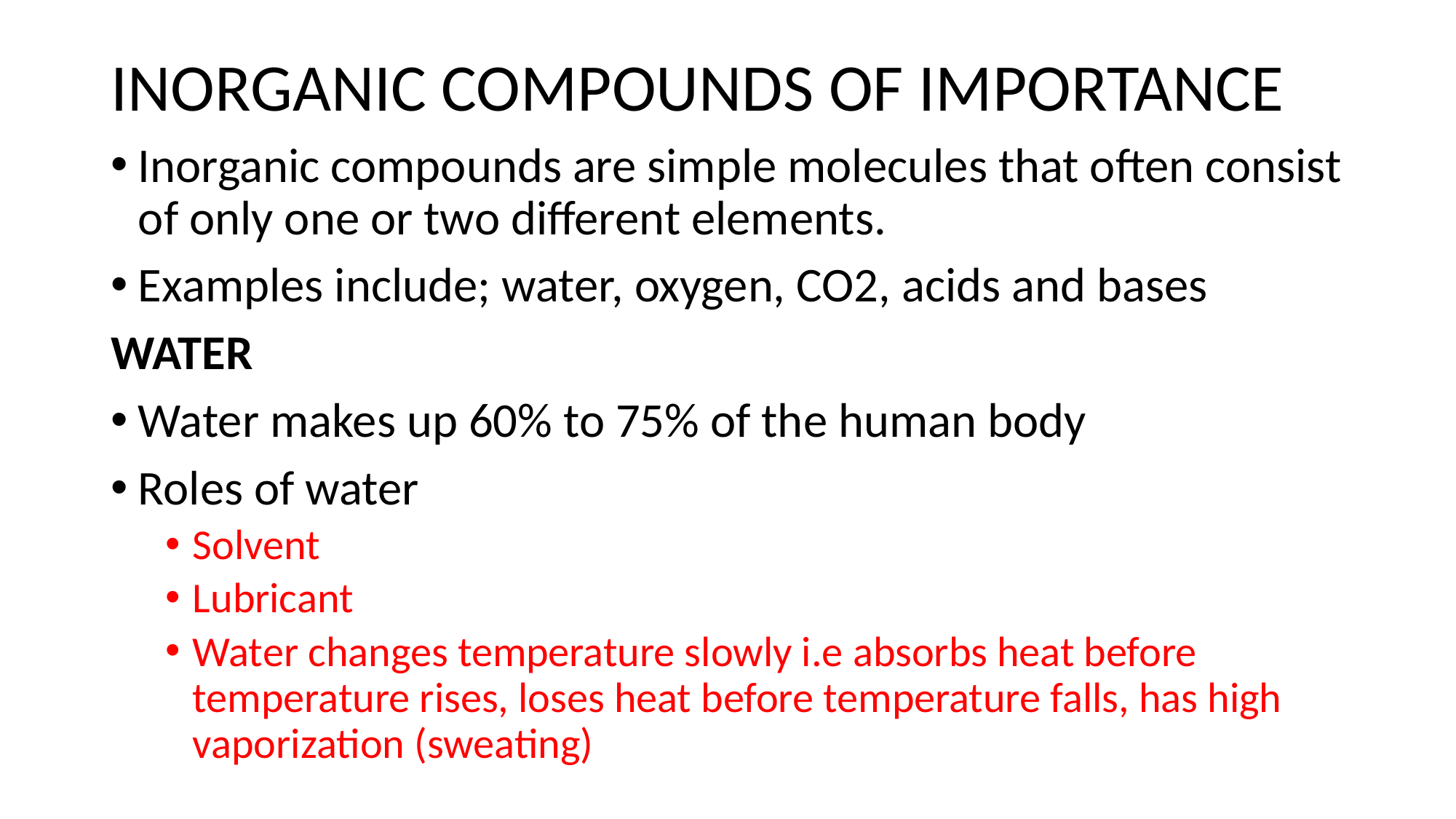

# INORGANIC COMPOUNDS OF IMPORTANCE
Inorganic compounds are simple molecules that often consist of only one or two different elements.
Examples include; water, oxygen, CO2, acids and bases
WATER
Water makes up 60% to 75% of the human body
Roles of water
Solvent
Lubricant
Water changes temperature slowly i.e absorbs heat before temperature rises, loses heat before temperature falls, has high vaporization (sweating)